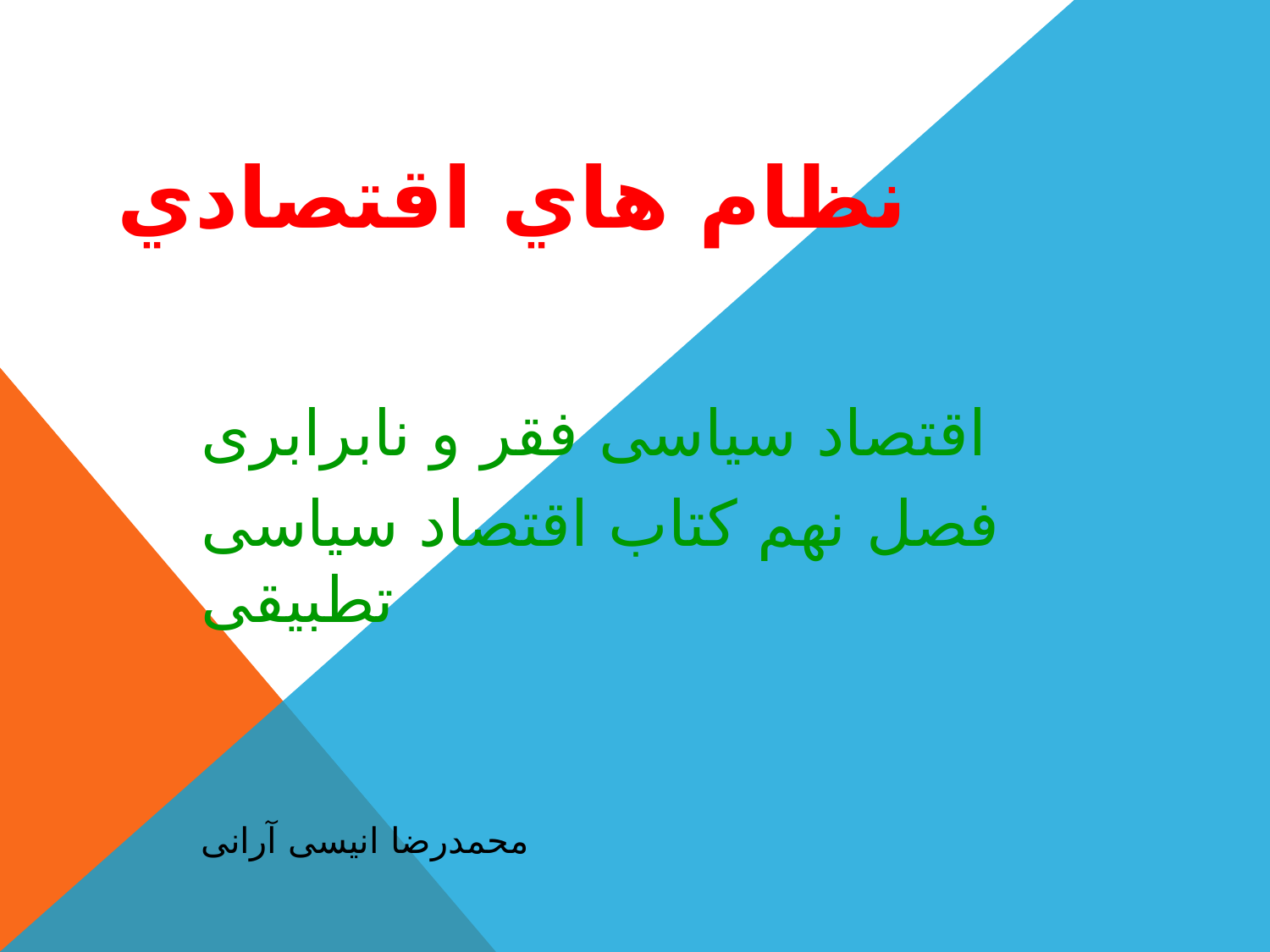

# نظام هاي اقتصادي
اقتصاد سیاسی فقر و نابرابری
فصل نهم کتاب اقتصاد سیاسی تطبیقی

محمدرضا انیسی آرانی